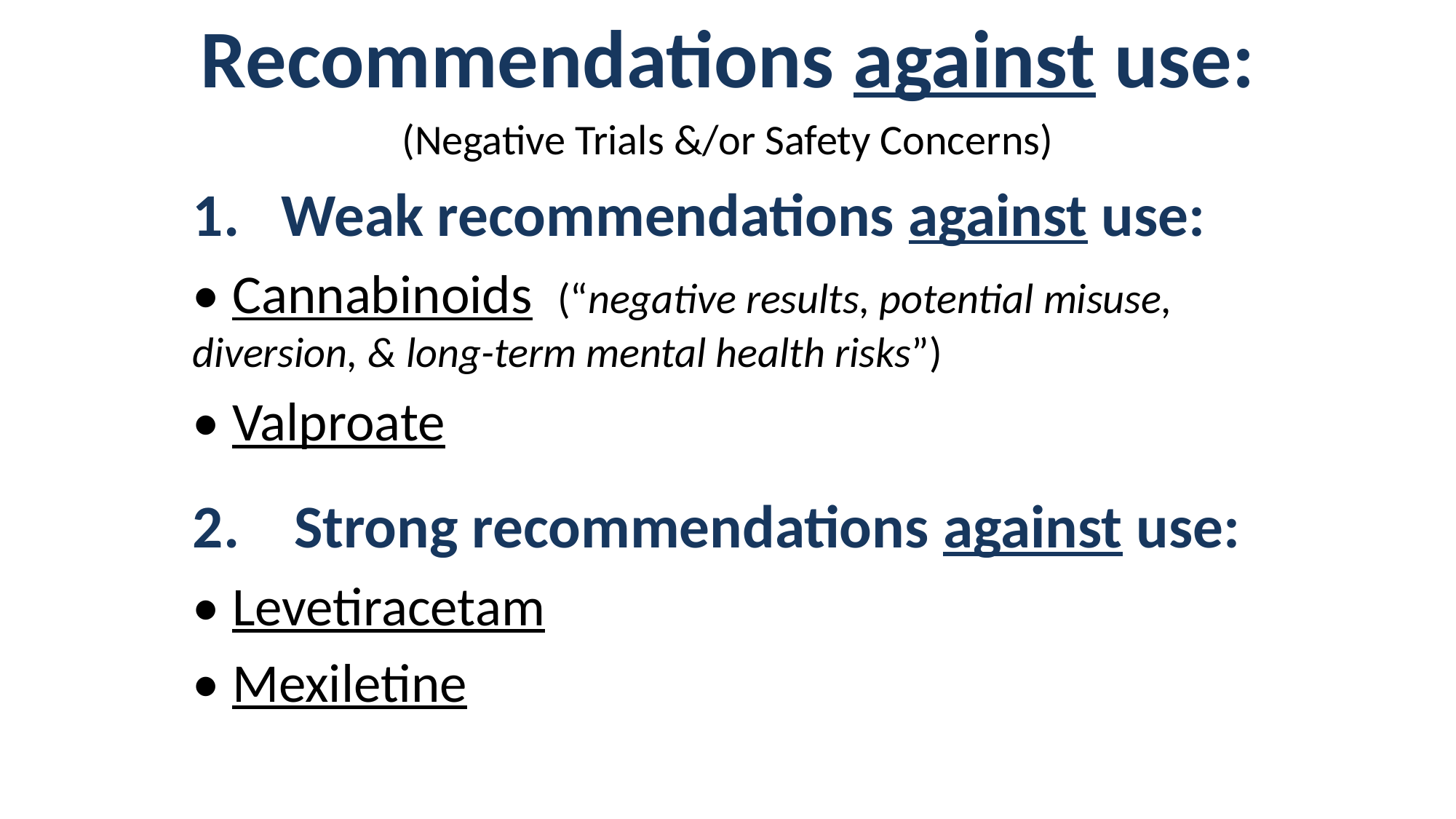

Recommendations against use:
(Negative Trials &/or Safety Concerns)
Weak recommendations against use:
• Cannabinoids  (“negative results, potential misuse, diversion, & long-term mental health risks”)
• Valproate

2.    Strong recommendations against use:
• Levetiracetam
• Mexiletine
#